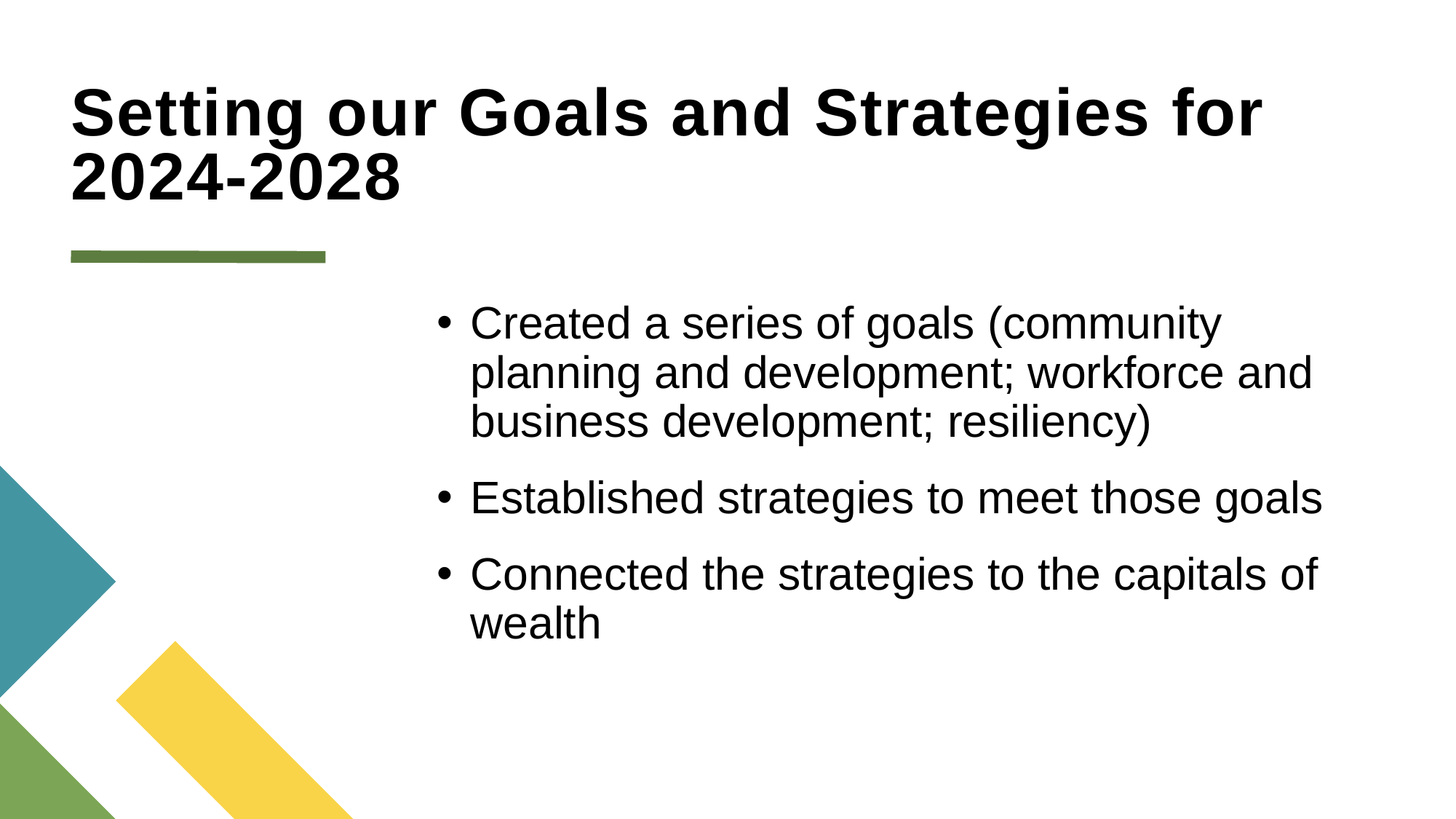

# Setting our Goals and Strategies for 2024-2028
Created a series of goals (community planning and development; workforce and business development; resiliency)
Established strategies to meet those goals
Connected the strategies to the capitals of wealth